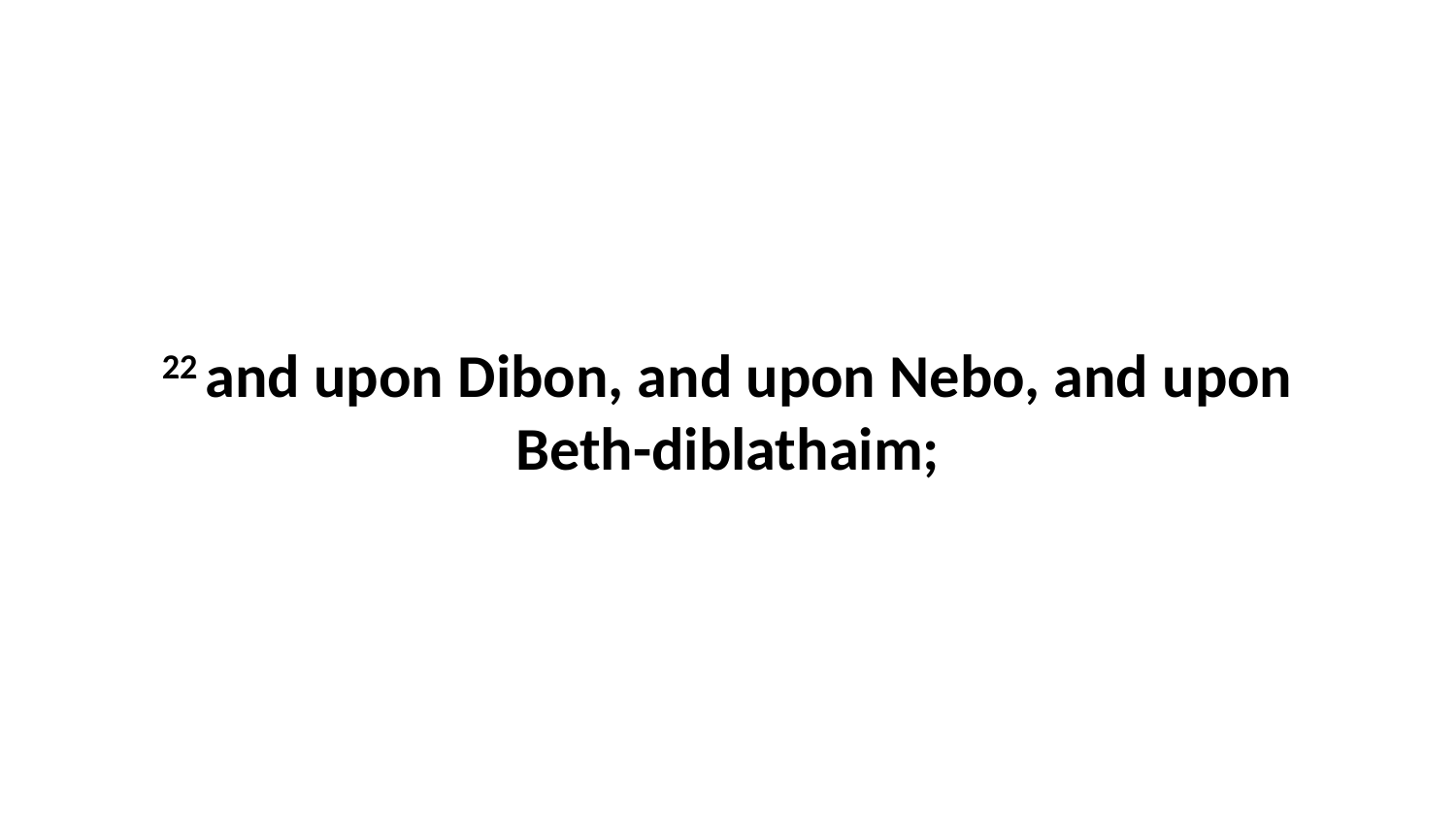

22 and upon Dibon, and upon Nebo, and upon Beth-diblathaim;